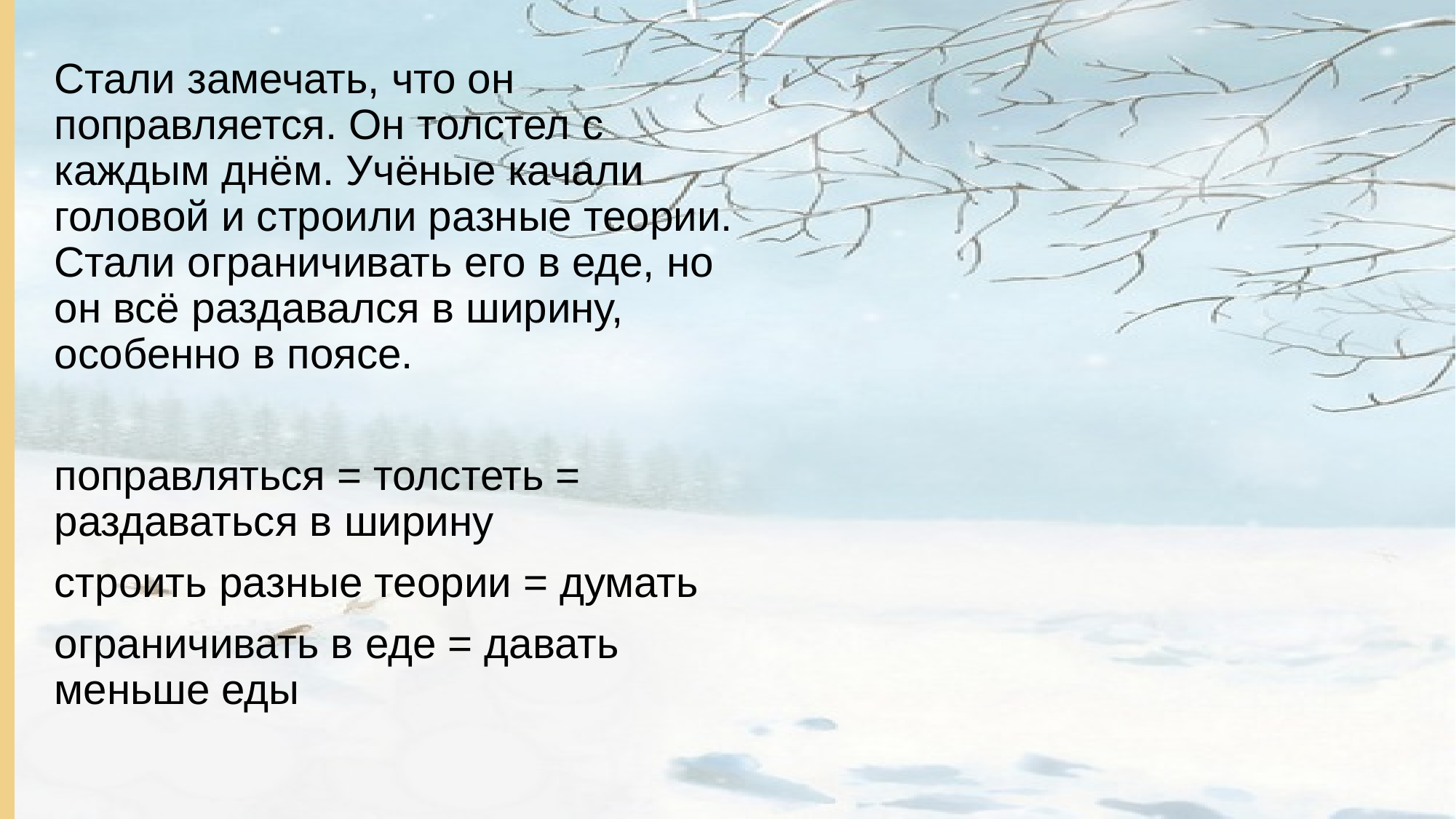

Стали замечать, что он поправляется. Он толстел с каждым днём. Учёные качали головой и строили разные теории. Стали ограничивать его в еде, но он всё раздавался в ширину, особенно в поясе.

поправляться = толстеть = раздаваться в ширину
строить разные теории = думать
ограничивать в еде = давать меньше еды